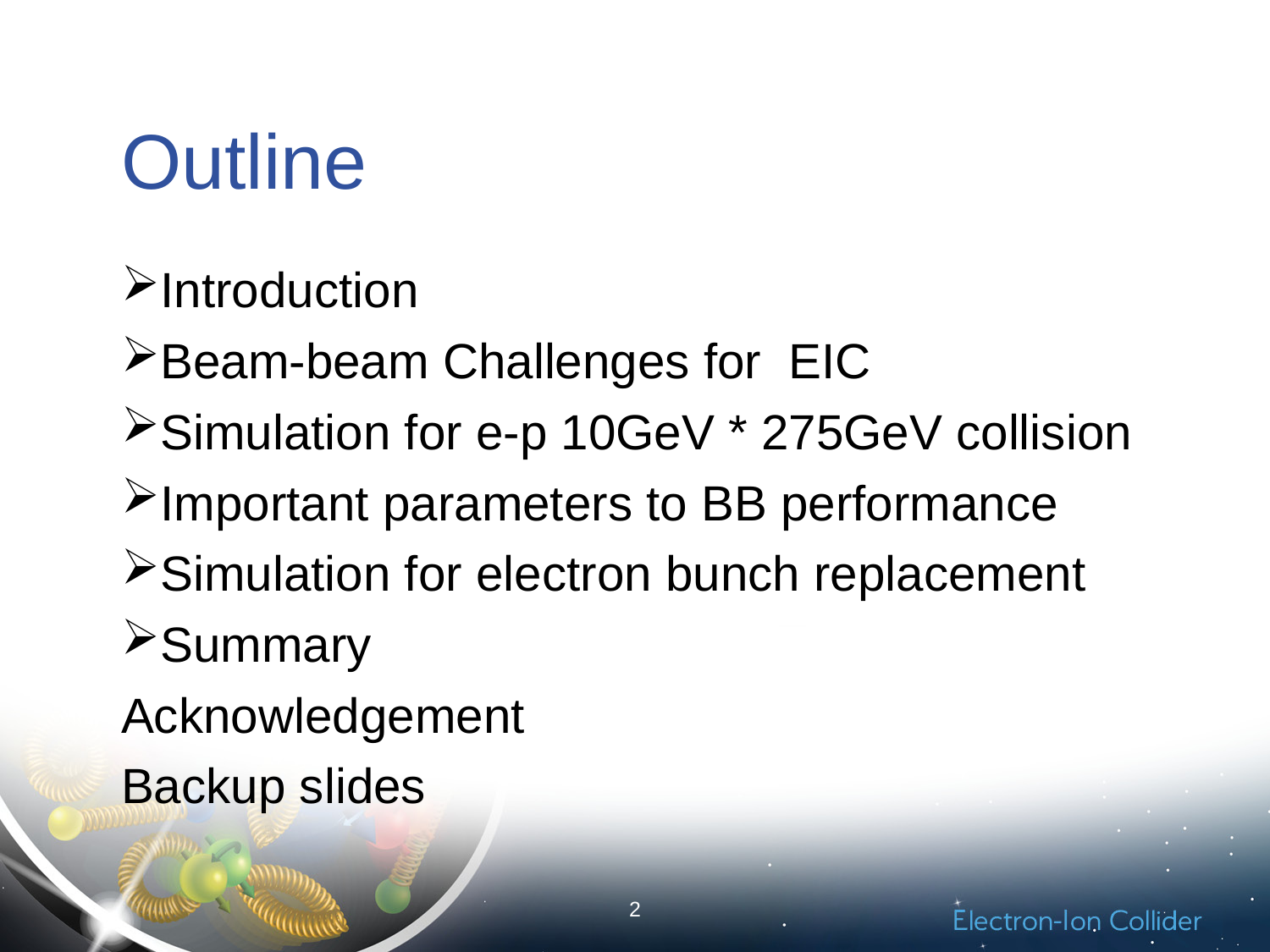

# Outline
Introduction
Beam-beam Challenges for  EIC
Simulation for e-p 10GeV * 275GeV collision
Important parameters to BB performance
Simulation for electron bunch replacement
Summary
Acknowledgement
Backup slides

2